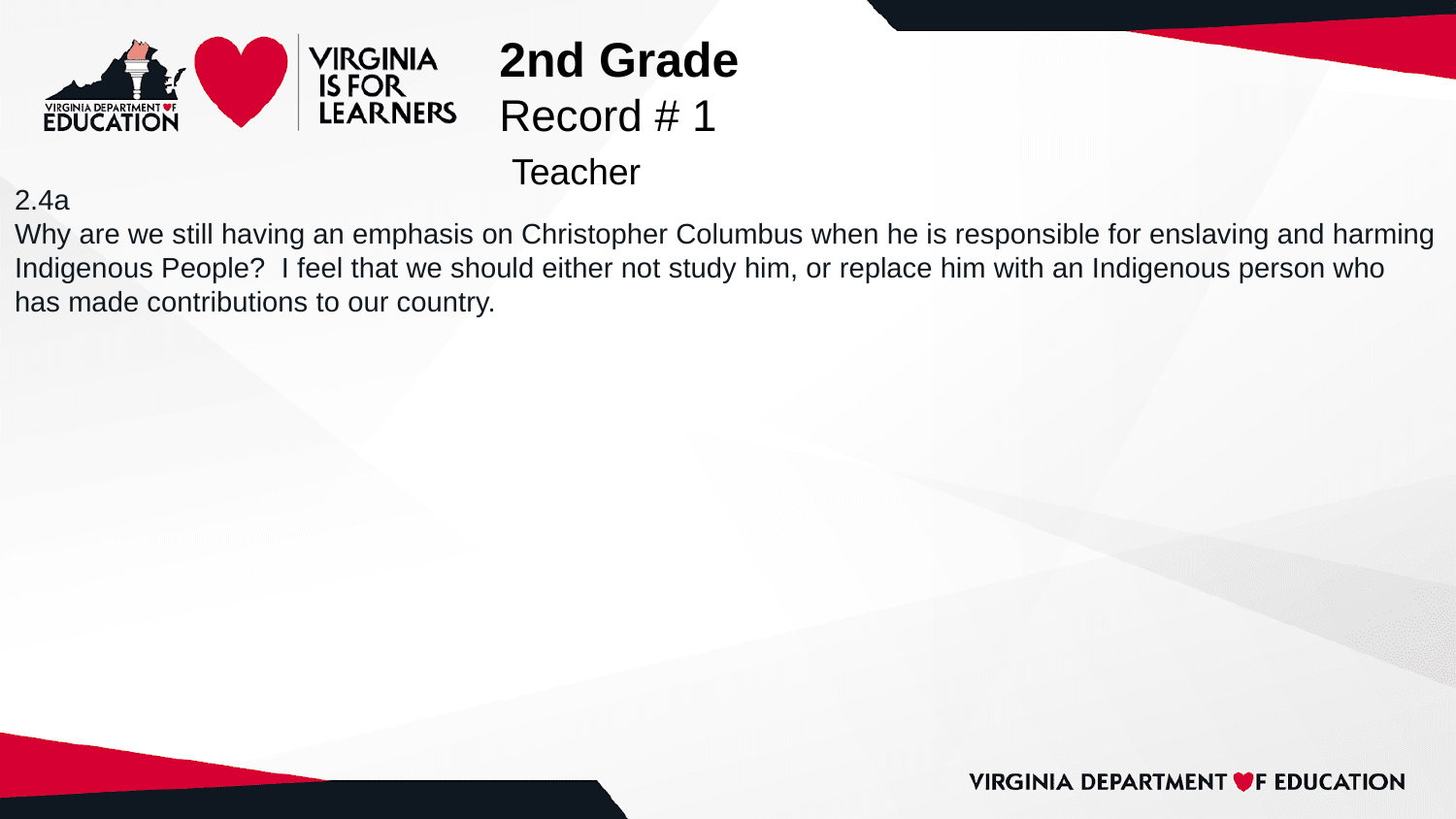

# 2nd Grade
Record # 1
 Teacher
2.4a
Why are we still having an emphasis on Christopher Columbus when he is responsible for enslaving and harming Indigenous People?  I feel that we should either not study him, or replace him with an Indigenous person who has made contributions to our country.